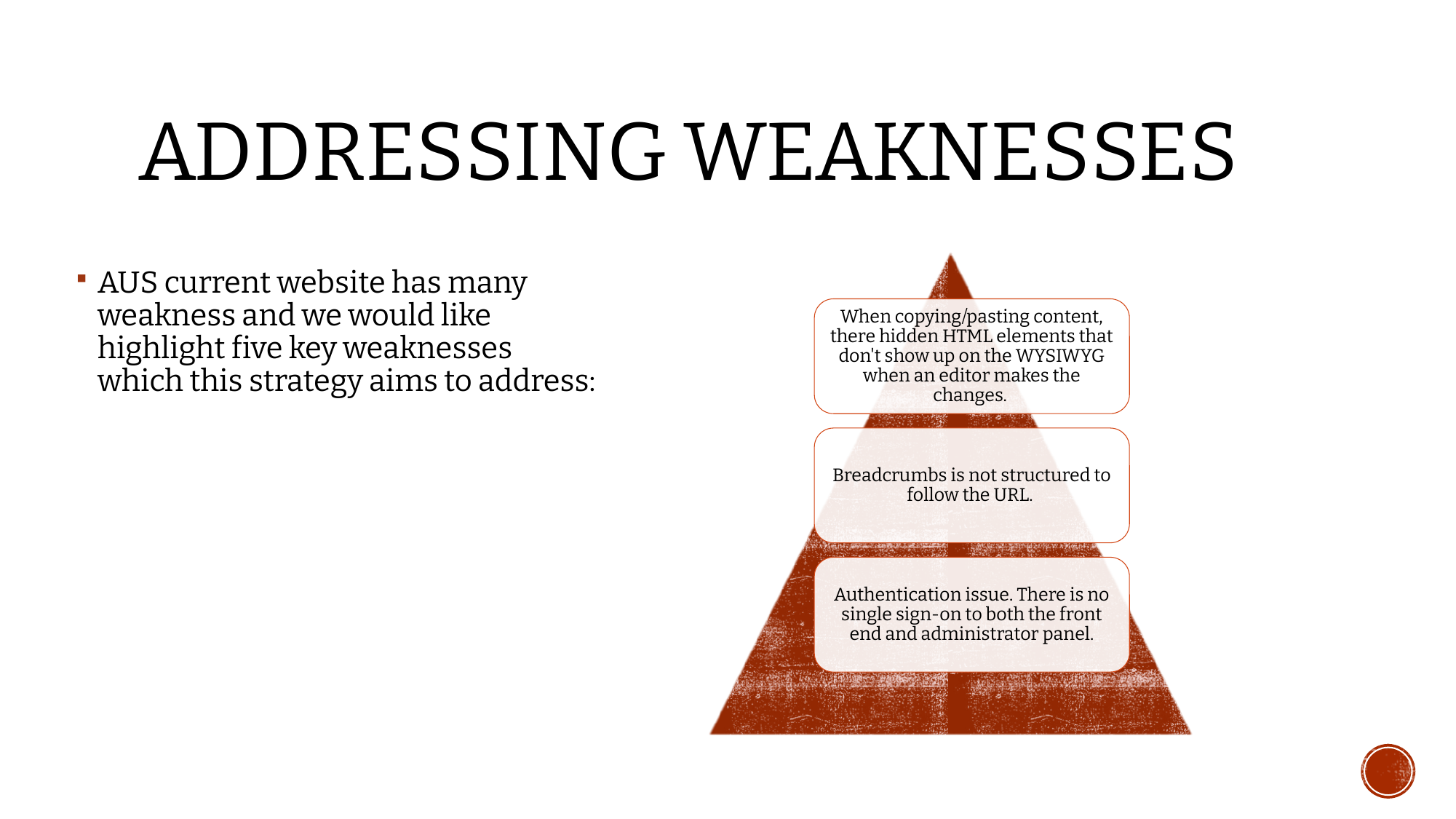

# ADDRESSING WEAKNESSES
When copying/pasting content, there hidden HTML elements that don't show up on the WYSIWYG when an editor makes the changes.
Breadcrumbs is not structured to follow the URL.
Authentication issue. There is no single sign-on to both the front end and administrator panel.
AUS current website has many weakness and we would like highlight five key weaknesses which this strategy aims to address: